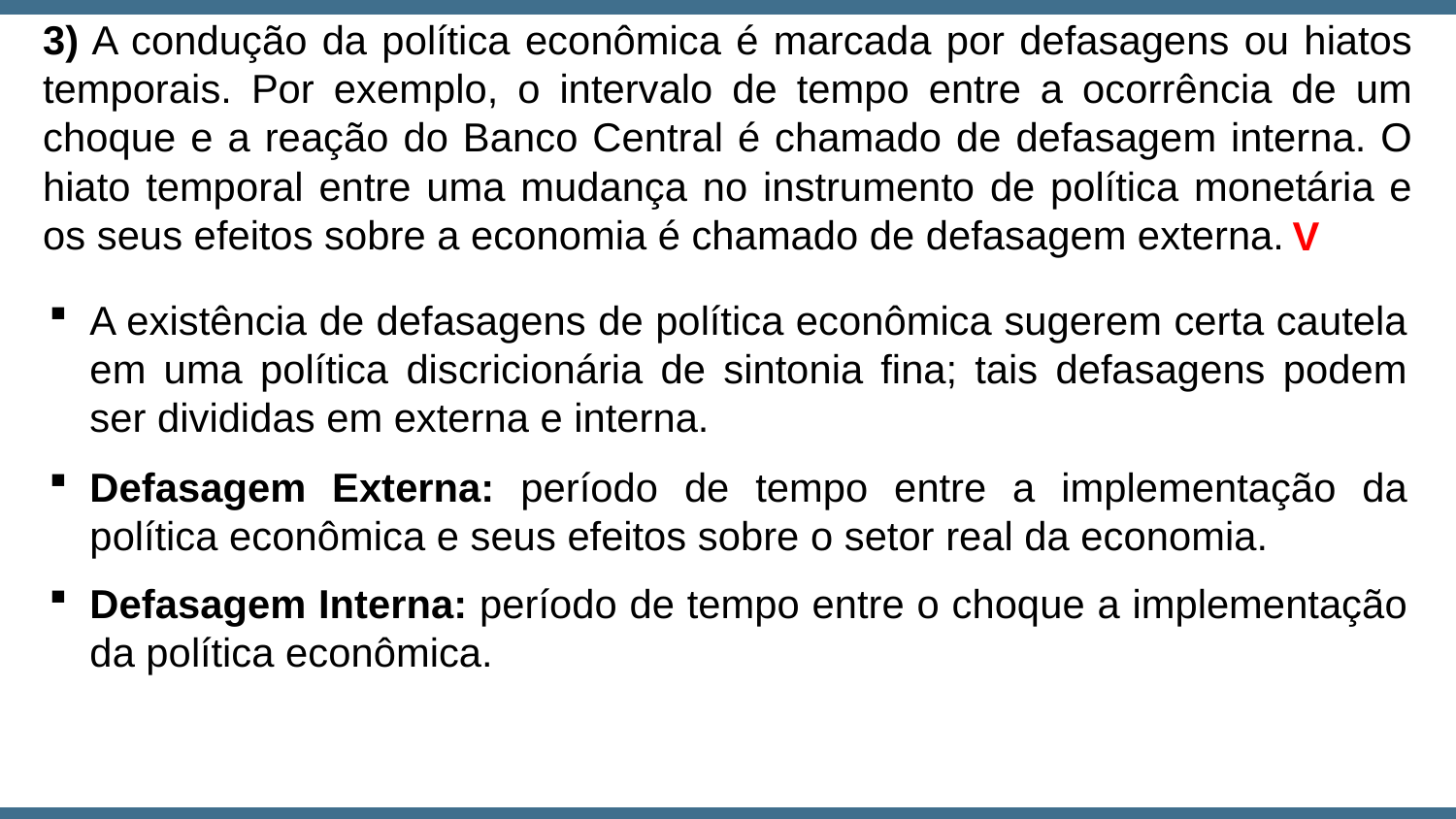

3) A condução da política econômica é marcada por defasagens ou hiatos temporais. Por exemplo, o intervalo de tempo entre a ocorrência de um choque e a reação do Banco Central é chamado de defasagem interna. O hiato temporal entre uma mudança no instrumento de política monetária e os seus efeitos sobre a economia é chamado de defasagem externa.

V
A existência de defasagens de política econômica sugerem certa cautela em uma política discricionária de sintonia fina; tais defasagens podem ser divididas em externa e interna.

Defasagem Externa: período de tempo entre a implementação da política econômica e seus efeitos sobre o setor real da economia.

Defasagem Interna: período de tempo entre o choque a implementação da política econômica.